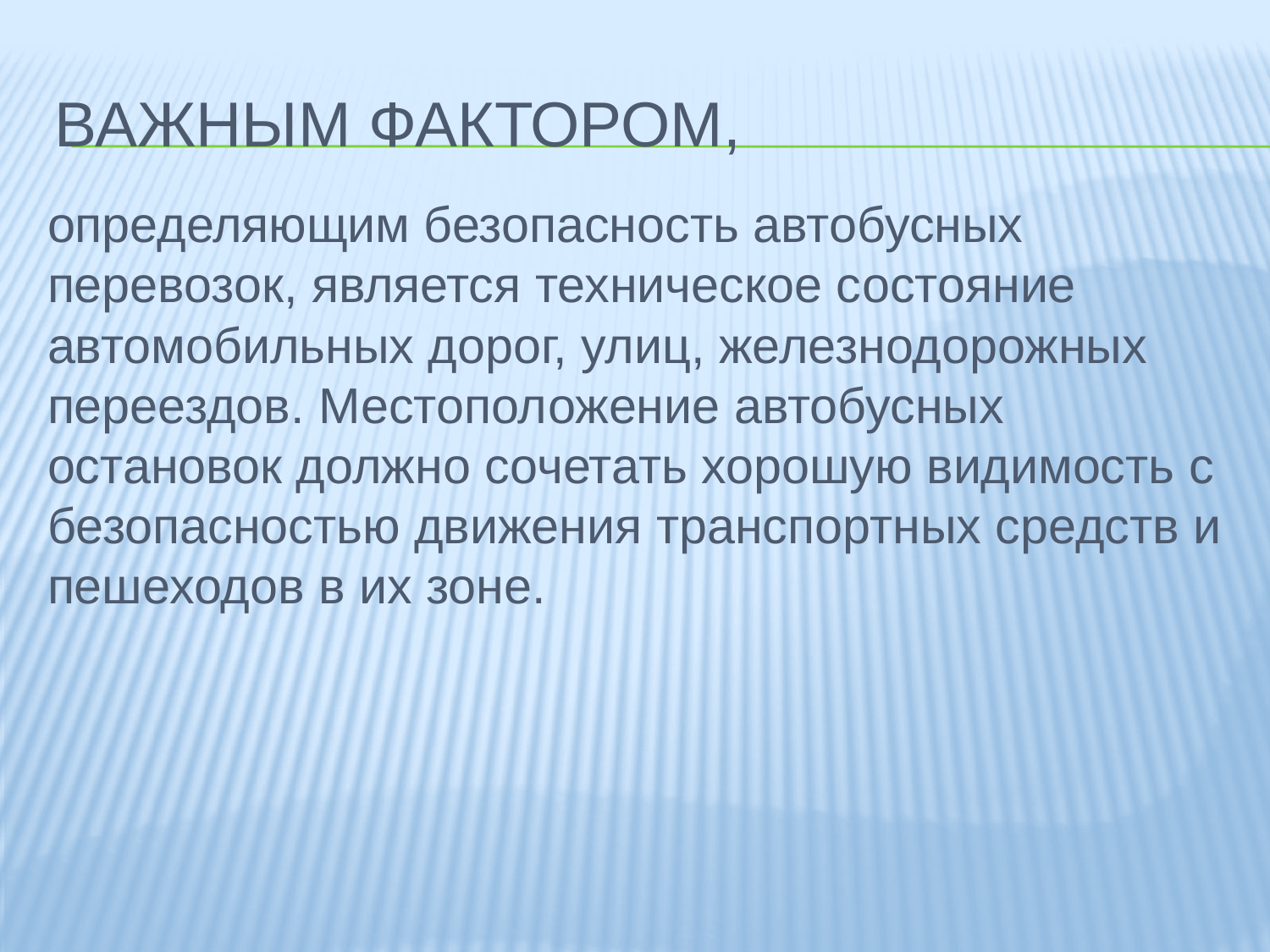

# Важным фактором,
определяющим безопасность автобусных перевозок, является техническое состояние автомобильных дорог, улиц, железнодорожных переездов. Местоположение автобусных остановок должно сочетать хорошую видимость с безопасностью движения транспортных средств и пешеходов в их зоне.